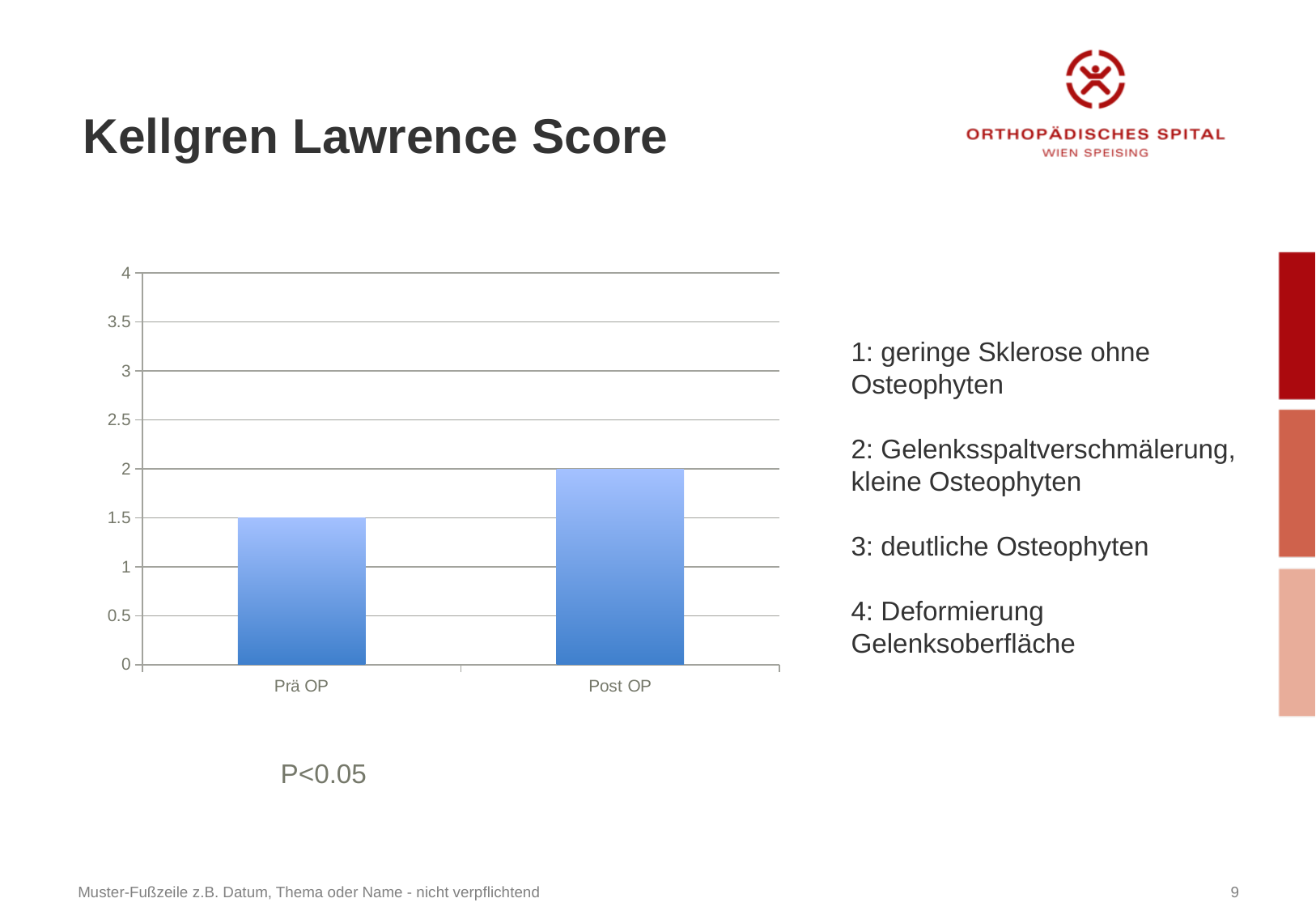

# Kellgren Lawrence Score

### Chart

| Category |  |
|---|---|
| Prä OP | 1.5 |
| Post OP | 2.0 |
1: geringe Sklerose ohne Osteophyten

2: Gelenksspaltverschmälerung, kleine Osteophyten

3: deutliche Osteophyten

4: Deformierung
Gelenksoberfläche
P<0.05
Muster-Fußzeile z.B. Datum, Thema oder Name - nicht verpflichtend
9